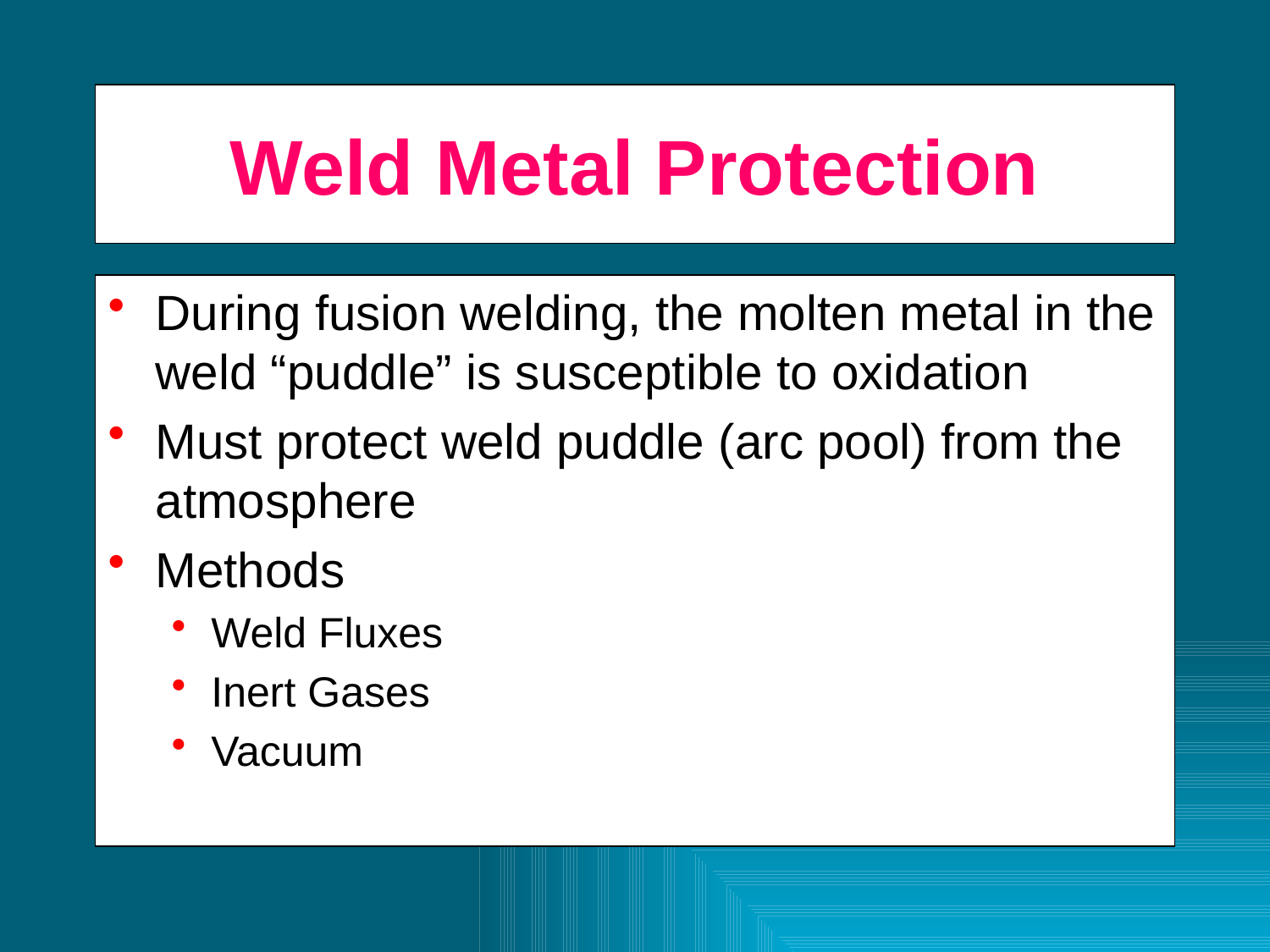

# Weld Metal Protection
During fusion welding, the molten metal in the weld “puddle” is susceptible to oxidation
Must protect weld puddle (arc pool) from the atmosphere
Methods
Weld Fluxes
Inert Gases
Vacuum